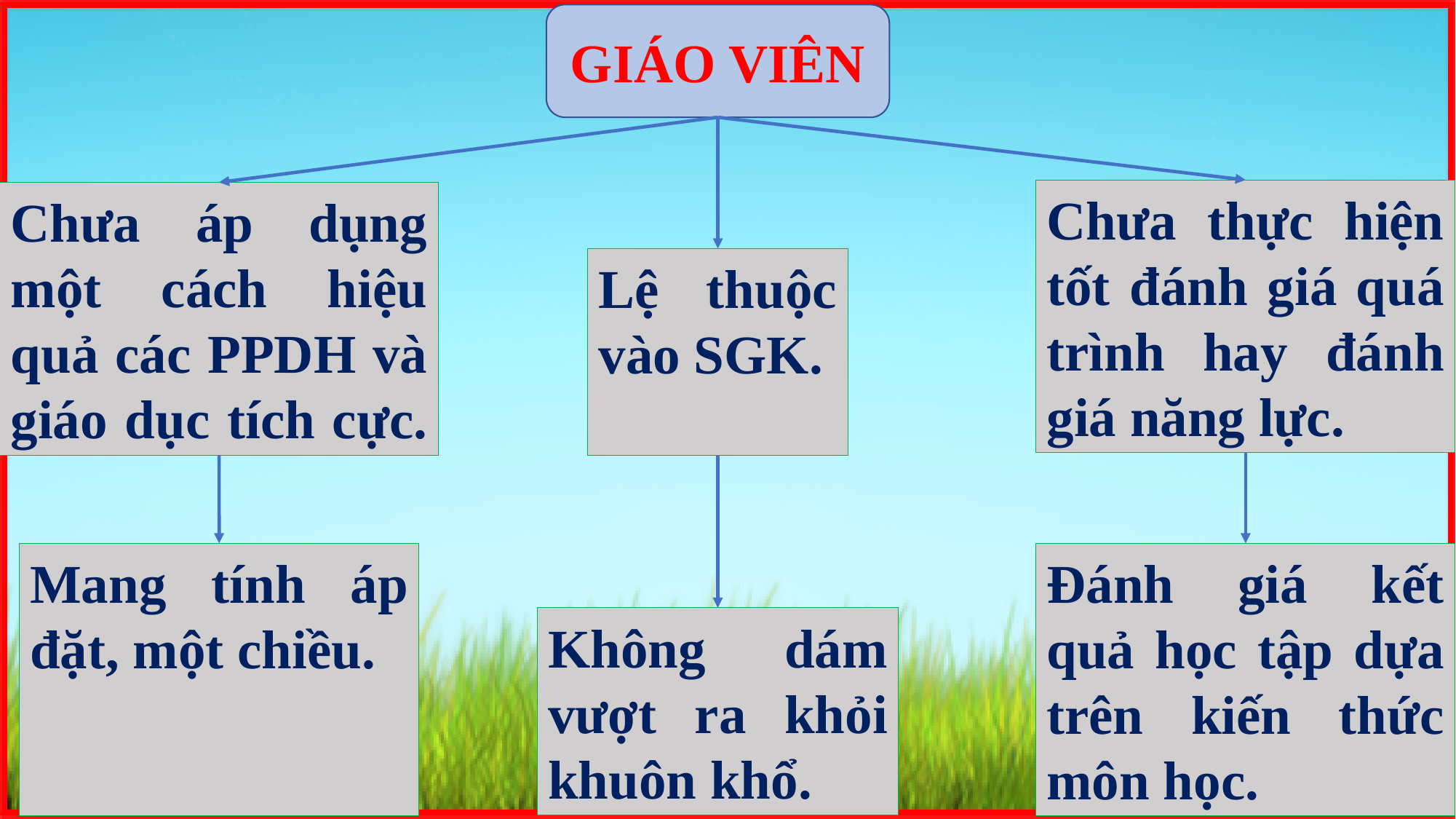

GIÁO VIÊN
Chưa thực hiện tốt đánh giá quá trình hay đánh giá năng lực.
Chưa áp dụng một cách hiệu quả các PPDH và giáo dục tích cực.
Lệ thuộc vào SGK.

Mang tính áp đặt, một chiều.

Đánh giá kết quả học tập dựa trên kiến thức môn học.
Không dám vượt ra khỏi khuôn khổ.